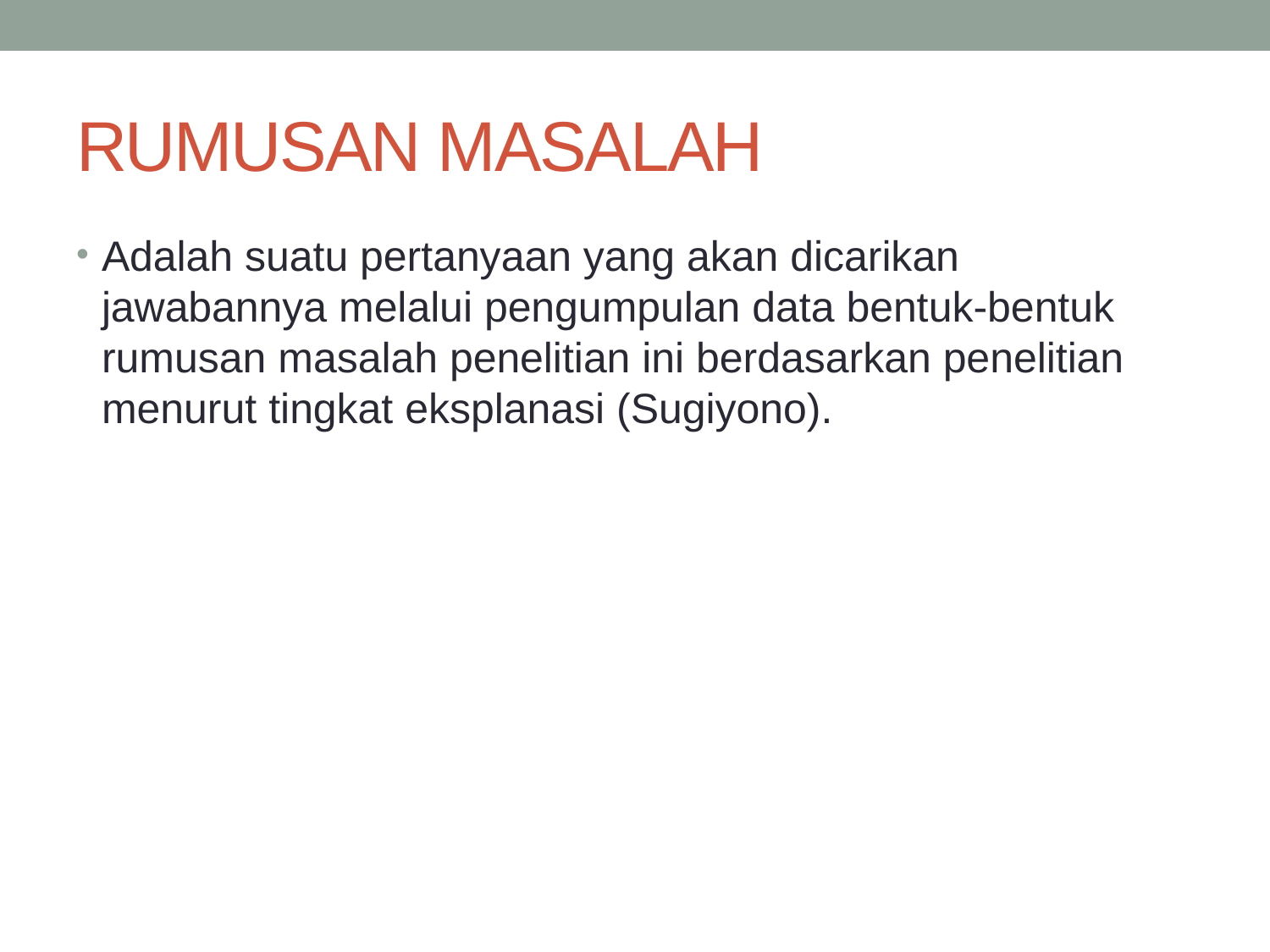

# RUMUSAN MASALAH
Adalah suatu pertanyaan yang akan dicarikan jawabannya melalui pengumpulan data bentuk-bentuk rumusan masalah penelitian ini berdasarkan penelitian menurut tingkat eksplanasi (Sugiyono).